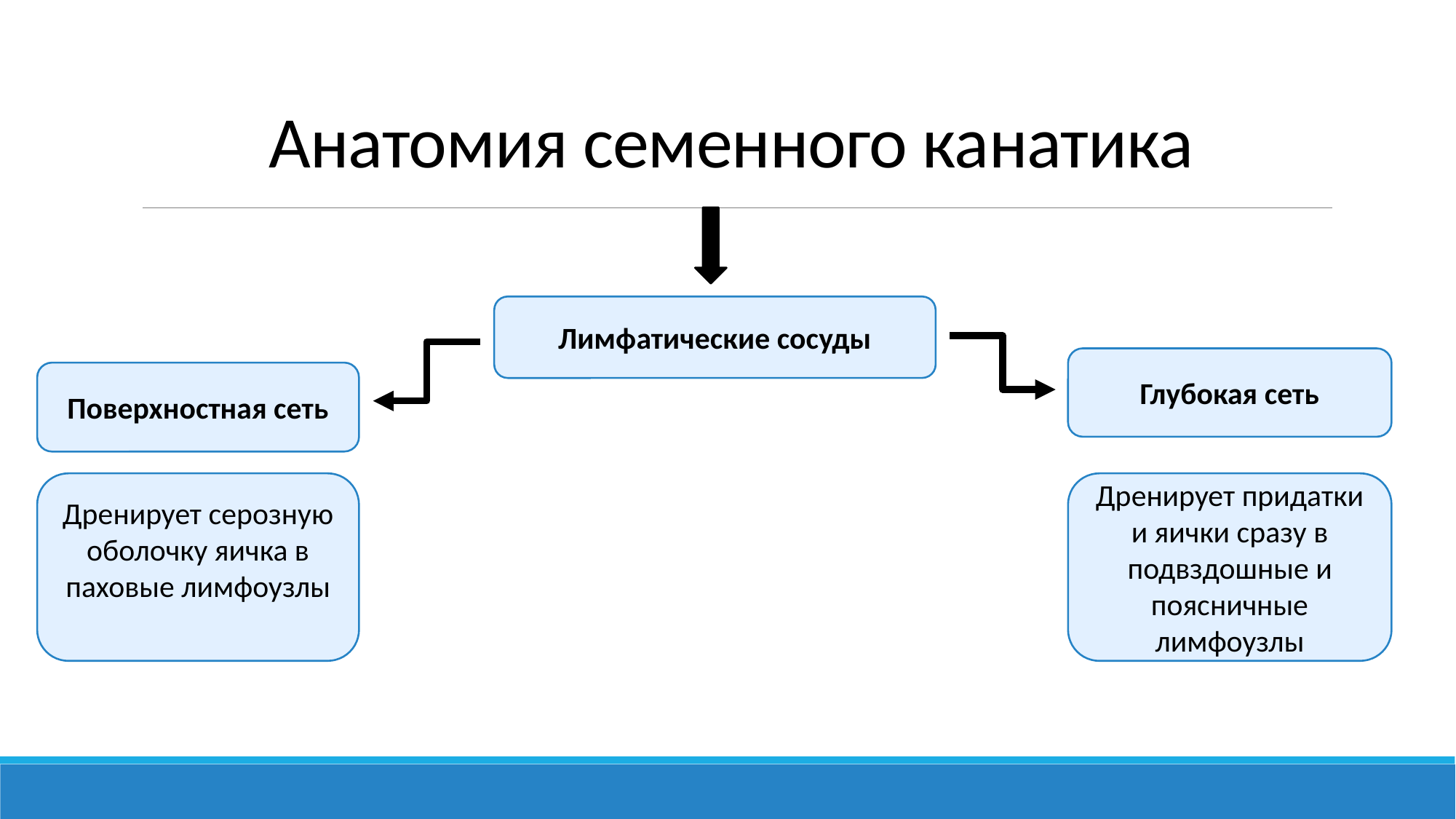

# Анатомия семенного канатика

Лимфатические сосуды
Глубокая сеть
Поверхностная сеть
Дренирует серозную оболочку яичка в паховые лимфоузлы
Дренирует придатки и яички сразу в подвздошные и поясничные лимфоузлы